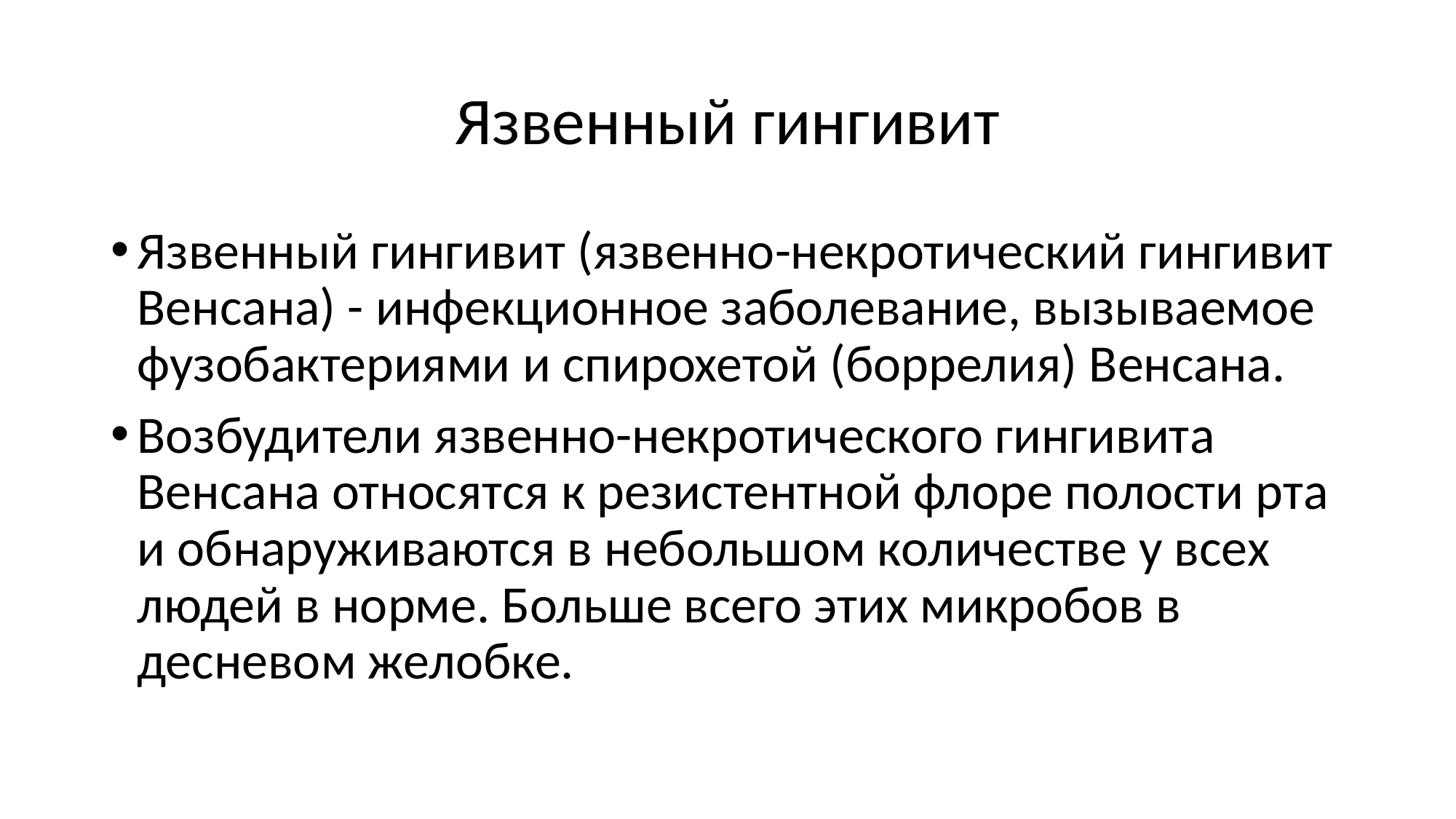

# Язвенный гингивит
Язвенный гингивит (язвенно-некротический гингивит Венсана) - инфекционное заболевание, вызываемое фузобактериями и спирохетой (боррелия) Венсана.
Возбудители язвенно-некротического гингивита Венсана относятся к резистентной флоре полости рта и обнаруживаются в небольшом количестве у всех людей в норме. Больше всего этих микробов в десневом желобке.